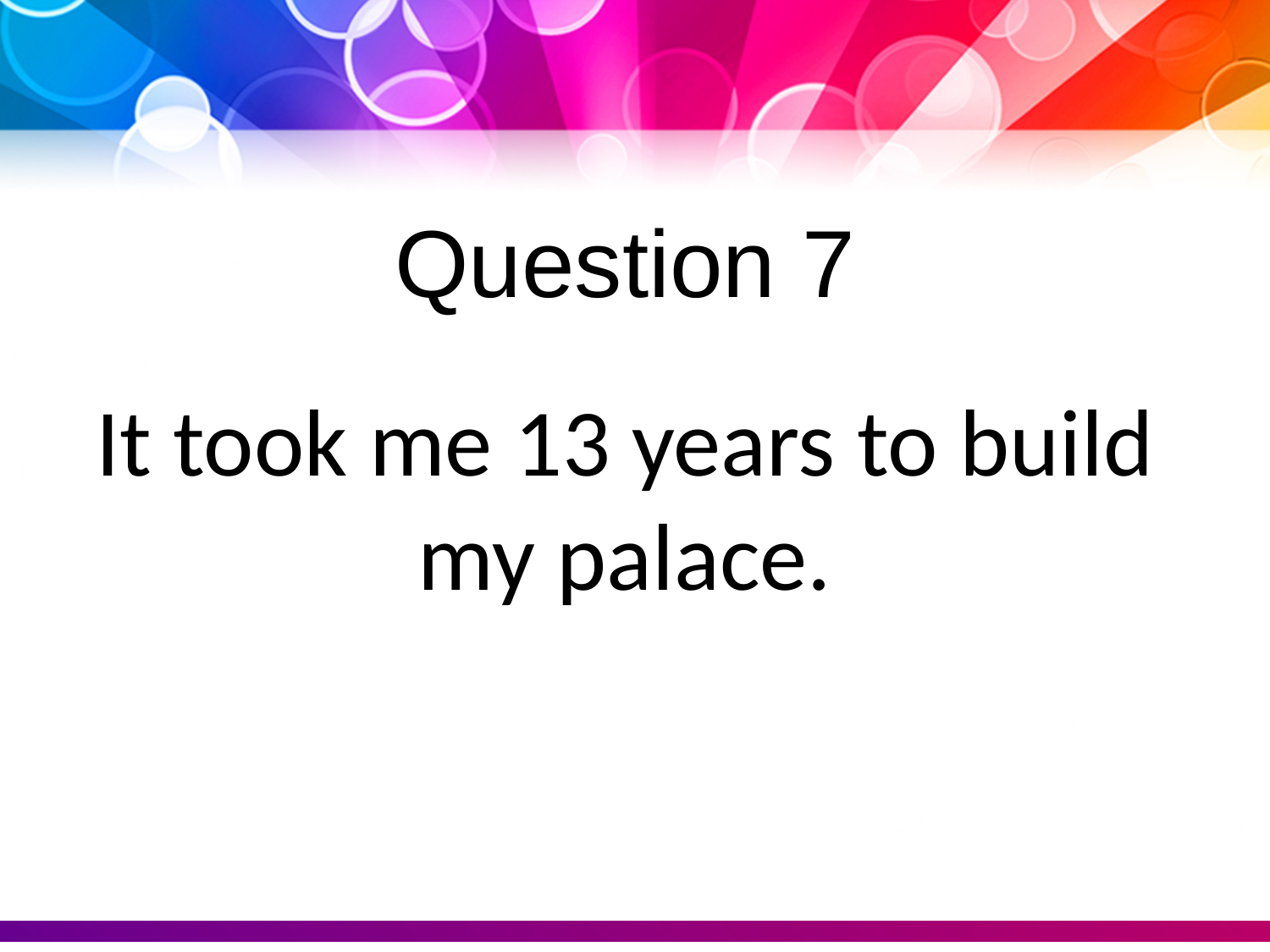

Question 7
It took me 13 years to build my palace.